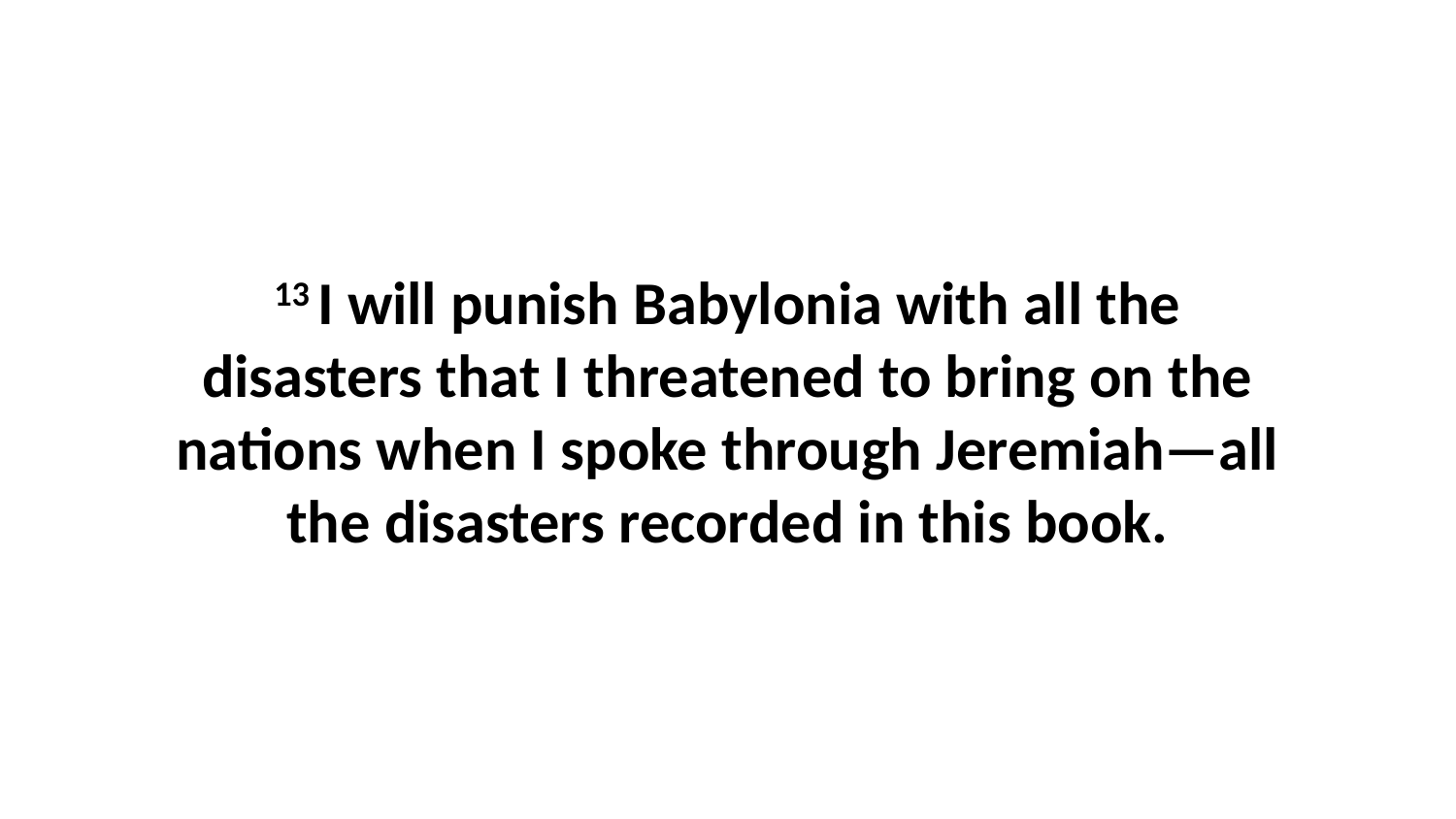

13 I will punish Babylonia with all the disasters that I threatened to bring on the nations when I spoke through Jeremiah—all the disasters recorded in this book.